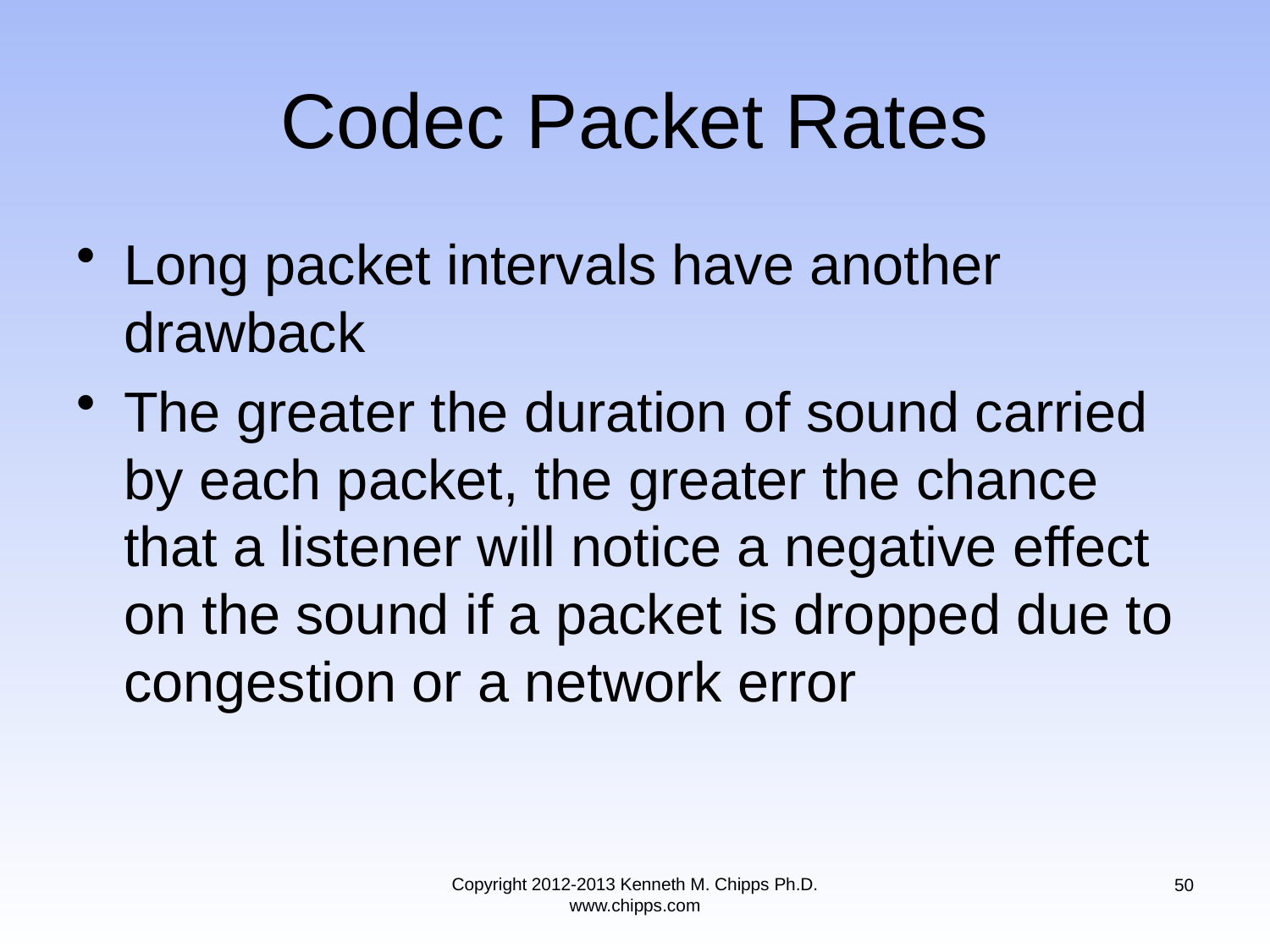

# Codec Packet Rates
Long packet intervals have another drawback
The greater the duration of sound carried by each packet, the greater the chance that a listener will notice a negative effect on the sound if a packet is dropped due to congestion or a network error
Copyright 2012-2013 Kenneth M. Chipps Ph.D. www.chipps.com
50